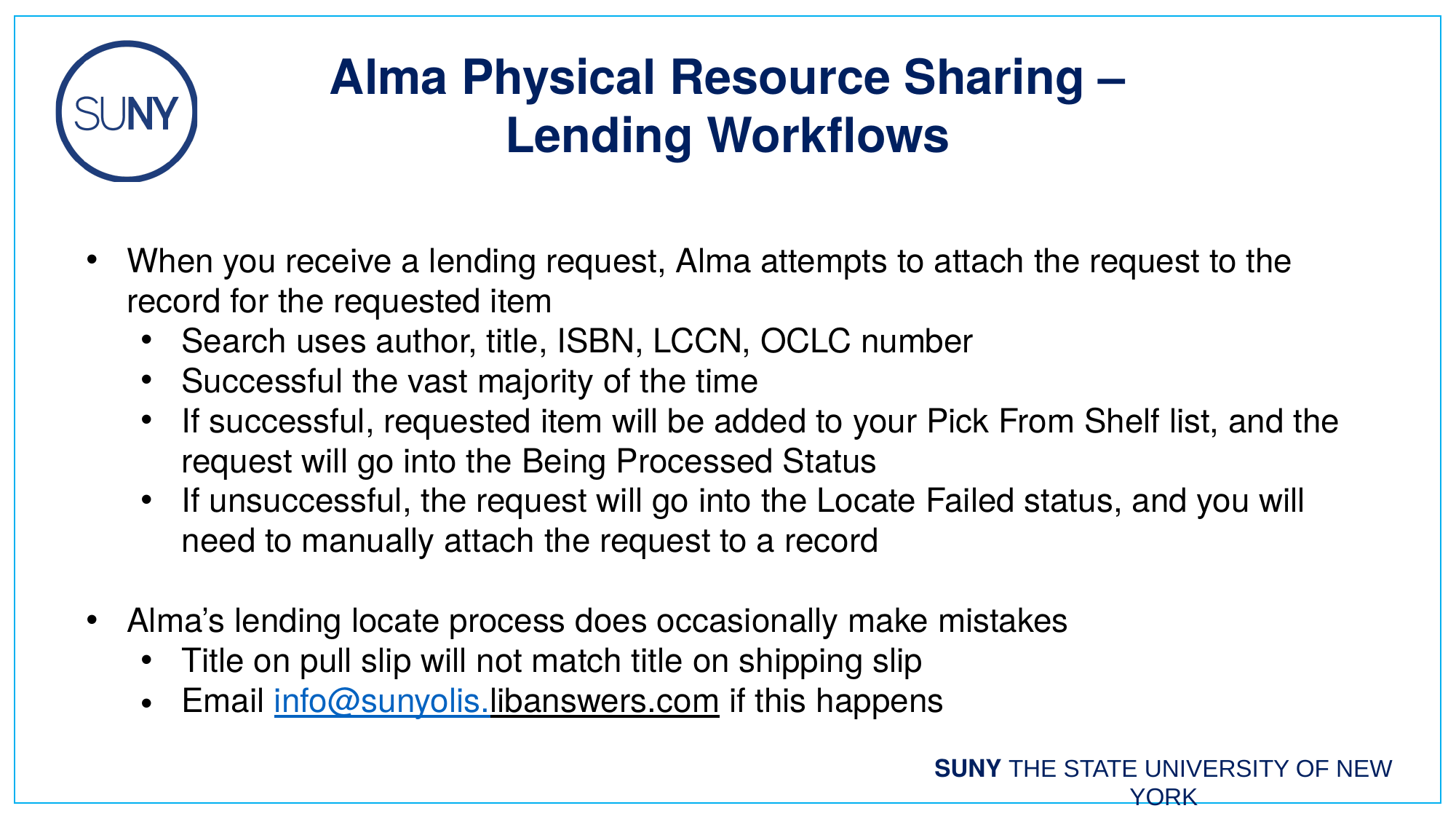

Alma Physical Resource Sharing – Lending Workflows
When you receive a lending request, Alma attempts to attach the request to the record for the requested item
Search uses author, title, ISBN, LCCN, OCLC number
Successful the vast majority of the time
If successful, requested item will be added to your Pick From Shelf list, and the request will go into the Being Processed Status
If unsuccessful, the request will go into the Locate Failed status, and you will need to manually attach the request to a record

Alma’s lending locate process does occasionally make mistakes
Title on pull slip will not match title on shipping slip
Email info@sunyolis.libanswers.com if this happens